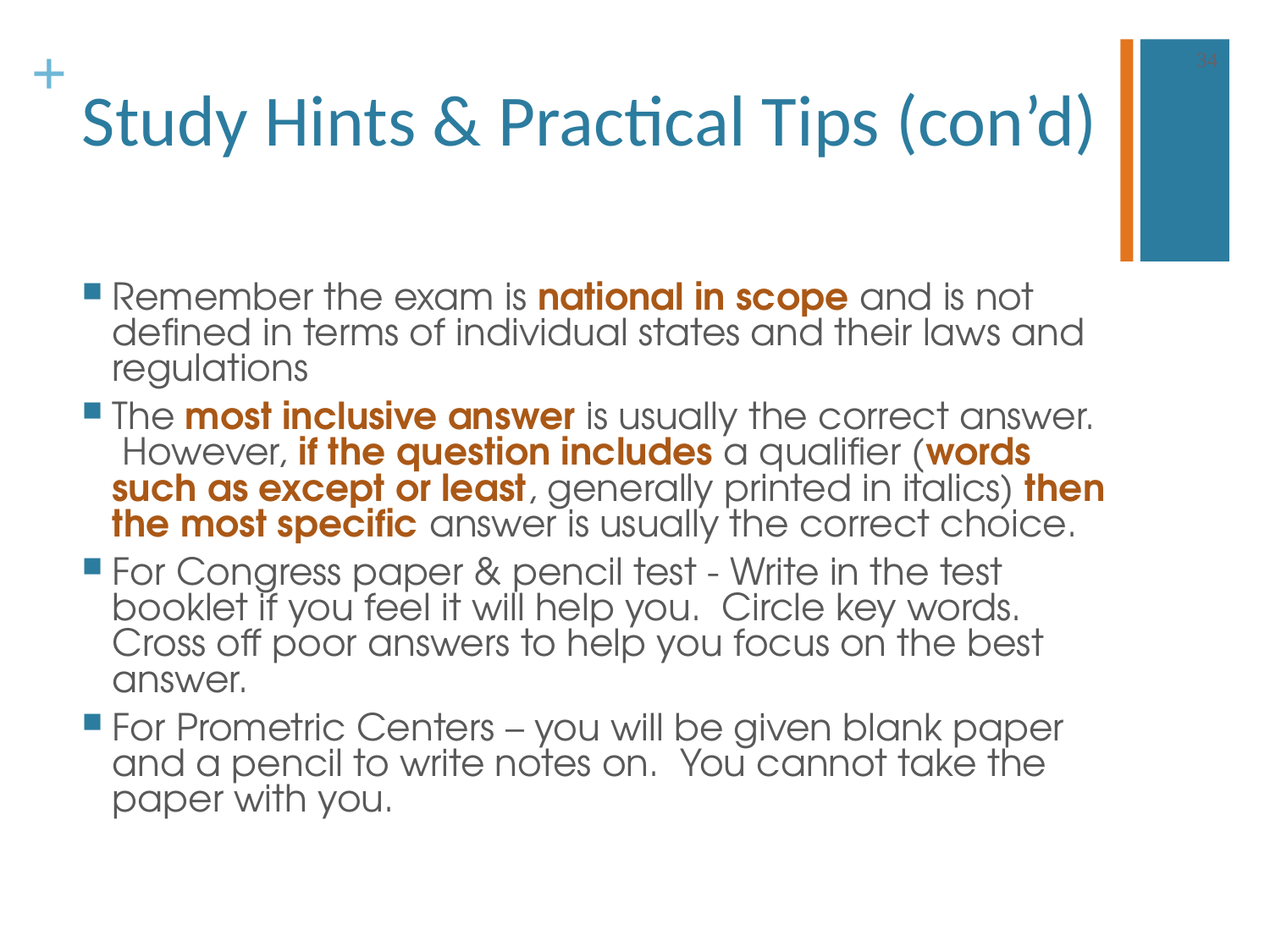

34
# Study Hints & Practical Tips (con’d)

Remember the exam is national in scope and is not defined in terms of individual states and their laws and regulations
The most inclusive answer is usually the correct answer.  However, if the question includes a qualifier (words such as except or least, generally printed in italics) then the most specific answer is usually the correct choice.
For Congress paper & pencil test - Write in the test booklet if you feel it will help you.  Circle key words.  Cross off poor answers to help you focus on the best answer.
For Prometric Centers – you will be given blank paper and a pencil to write notes on.  You cannot take the paper with you.